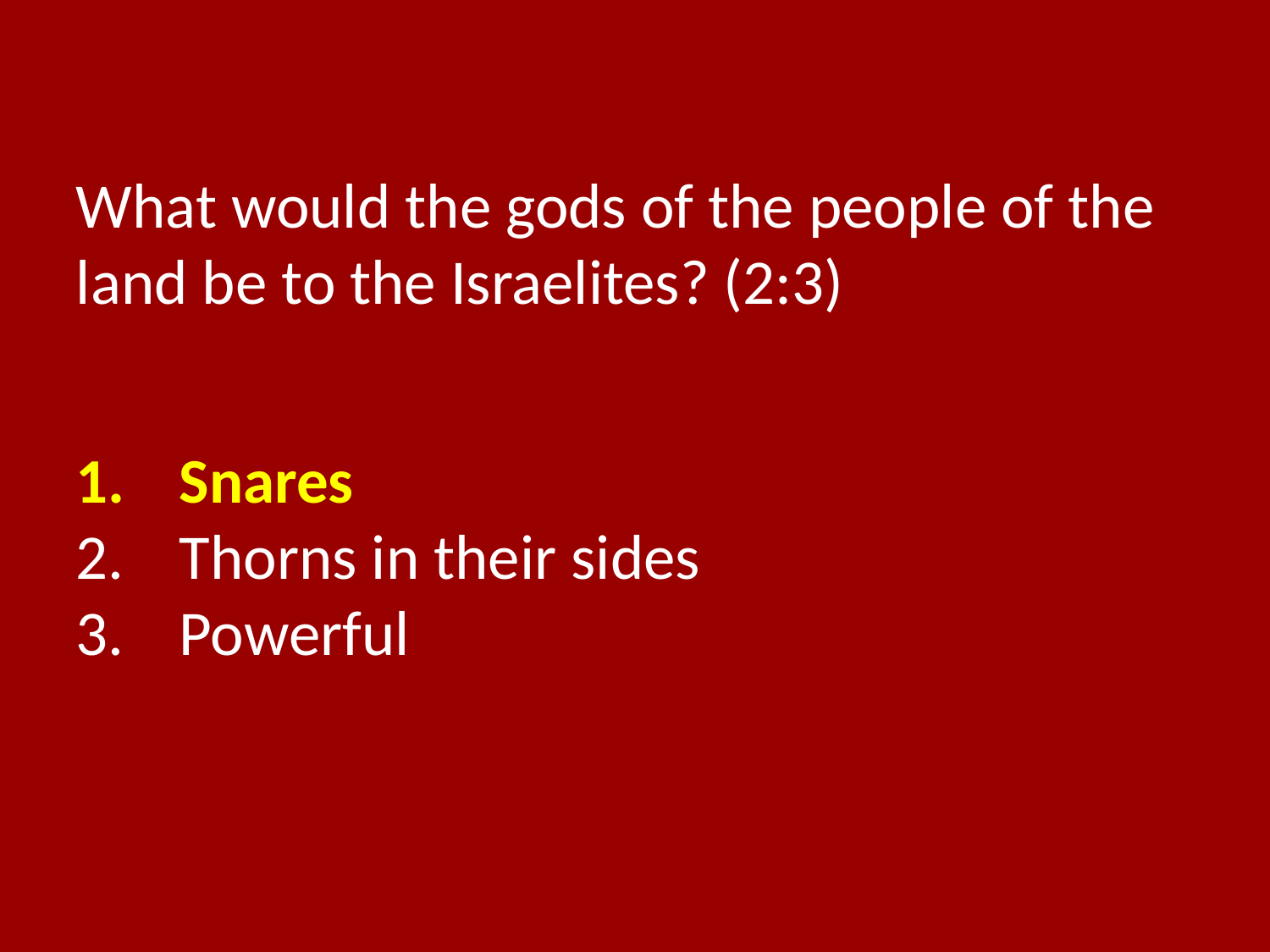

What would the gods of the people of the land be to the Israelites? (2:3)
Snares
Thorns in their sides
Powerful